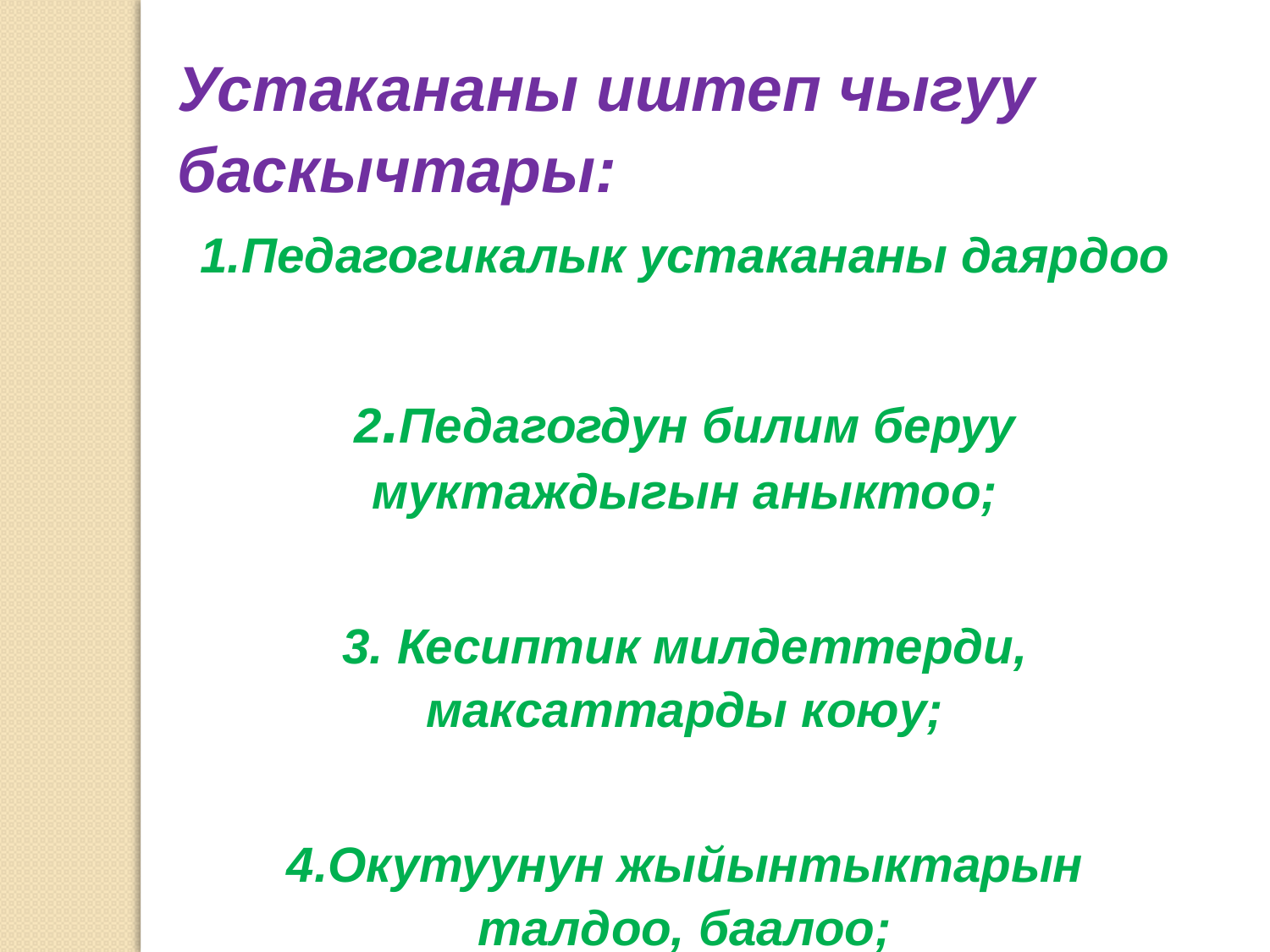

Устакананы иштеп чыгуу баскычтары:
1.Педагогикалык устакананы даярдоо

2.Педагогдун билим беруу муктаждыгын аныктоо;

3. Кесиптик милдеттерди, максаттарды коюу;

4.Окутуунун жыйынтыктарын талдоо, баалоо;

5.Жыйынтыктарды иштеп чыгуу жана презентациялоо.